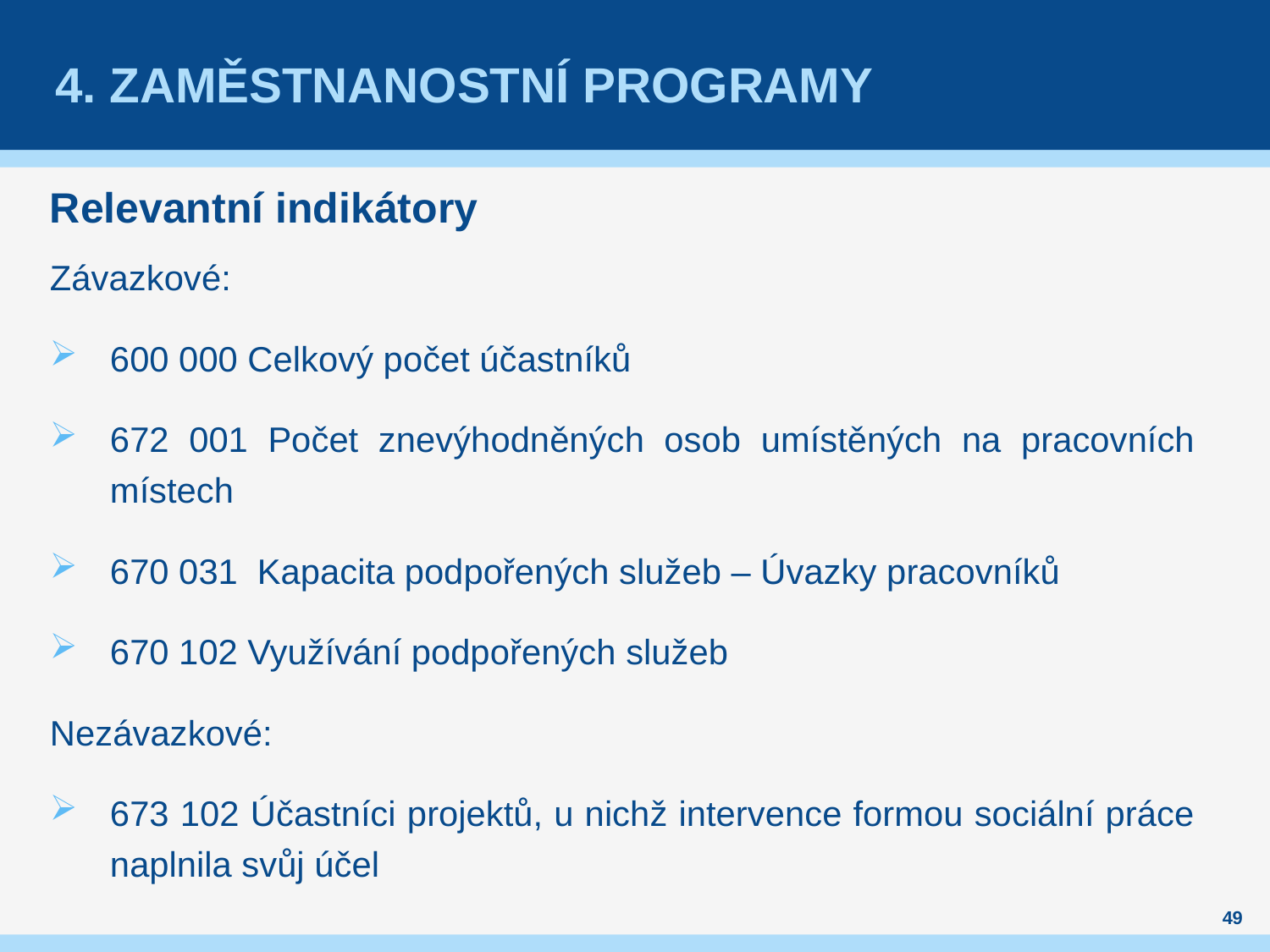

# 4. zaměstnanostní programy

Relevantní indikátory
Závazkové:
600 000 Celkový počet účastníků
672 001 Počet znevýhodněných osob umístěných na pracovních místech
670 031  Kapacita podpořených služeb – Úvazky pracovníků
670 102 Využívání podpořených služeb
Nezávazkové:
673 102 Účastníci projektů, u nichž intervence formou sociální práce naplnila svůj účel

49